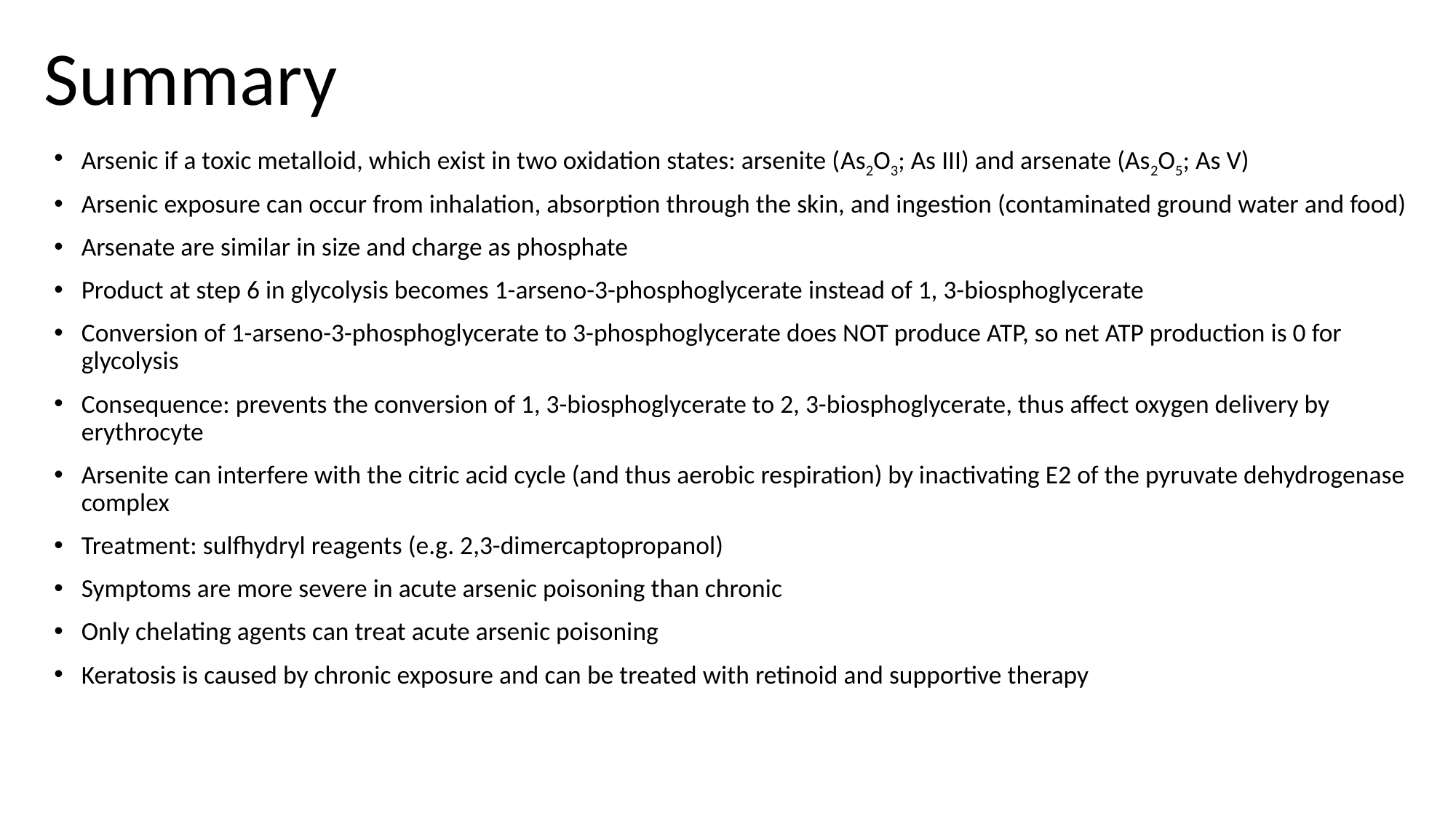

Summary
Arsenic if a toxic metalloid, which exist in two oxidation states: arsenite (As2O3; As III) and arsenate (As2O5; As V)
Arsenic exposure can occur from inhalation, absorption through the skin, and ingestion (contaminated ground water and food)
Arsenate are similar in size and charge as phosphate
Product at step 6 in glycolysis becomes 1-arseno-3-phosphoglycerate instead of 1, 3-biosphoglycerate
Conversion of 1-arseno-3-phosphoglycerate to 3-phosphoglycerate does NOT produce ATP, so net ATP production is 0 for glycolysis
Consequence: prevents the conversion of 1, 3-biosphoglycerate to 2, 3-biosphoglycerate, thus affect oxygen delivery by erythrocyte
Arsenite can interfere with the citric acid cycle (and thus aerobic respiration) by inactivating E2 of the pyruvate dehydrogenase complex
Treatment: sulfhydryl reagents (e.g. 2,3-dimercaptopropanol)
Symptoms are more severe in acute arsenic poisoning than chronic
Only chelating agents can treat acute arsenic poisoning
Keratosis is caused by chronic exposure and can be treated with retinoid and supportive therapy